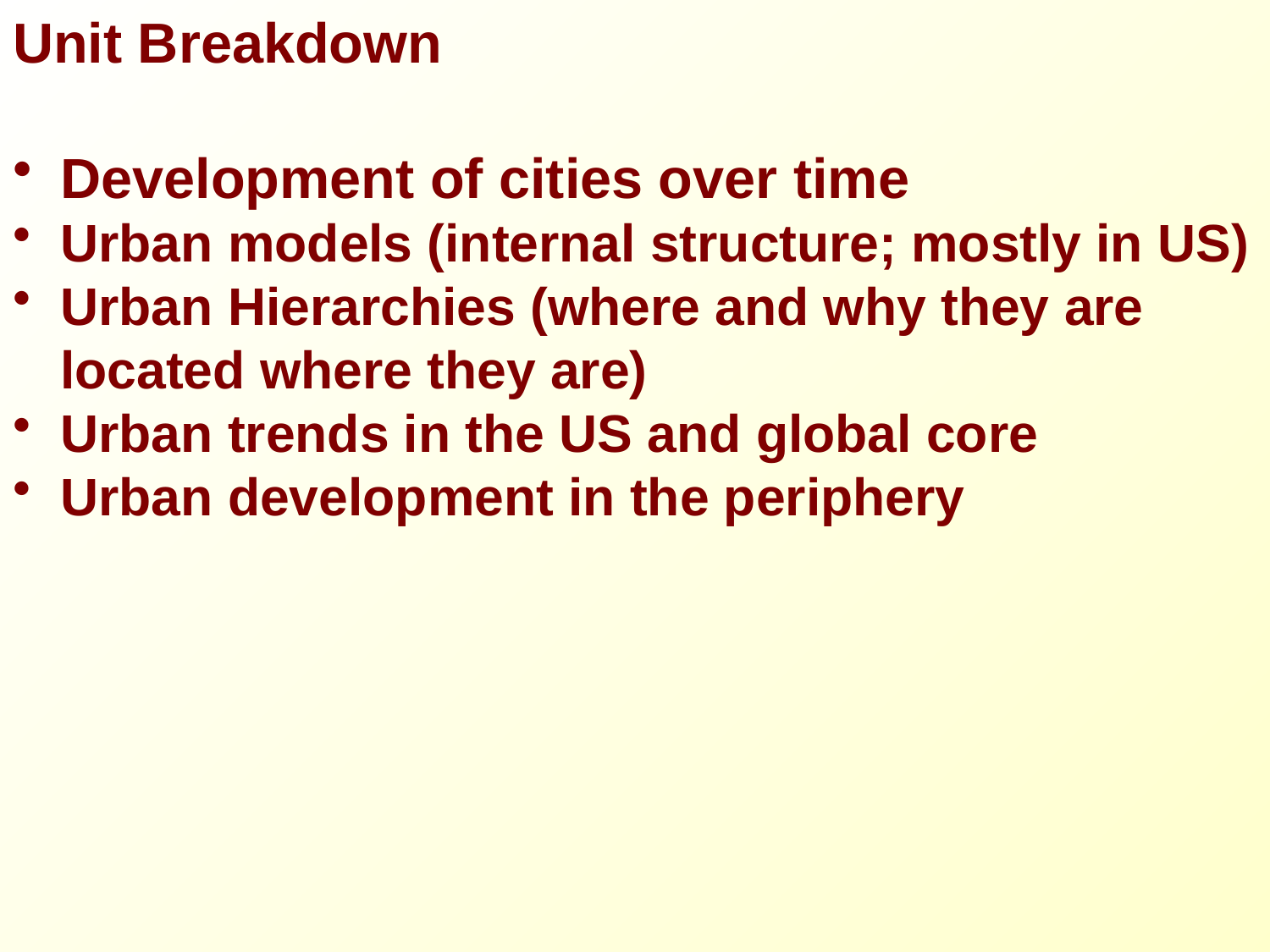

Unit Breakdown

Development of cities over time
Urban models (internal structure; mostly in US)
Urban Hierarchies (where and why they are located where they are)
Urban trends in the US and global core
Urban development in the periphery